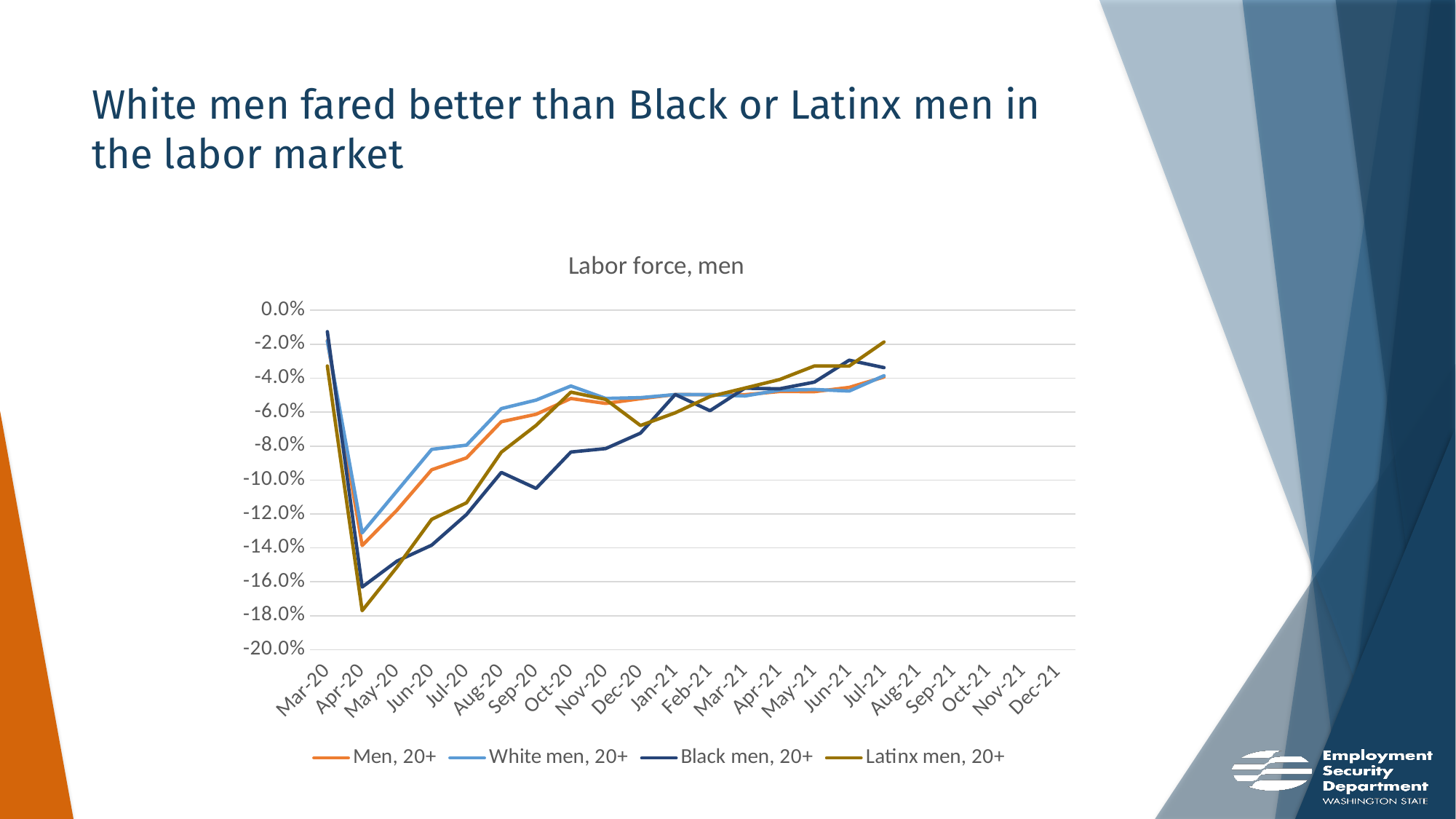

# White men fared better than Black or Latinx men in the labor market

[unsupported chart]